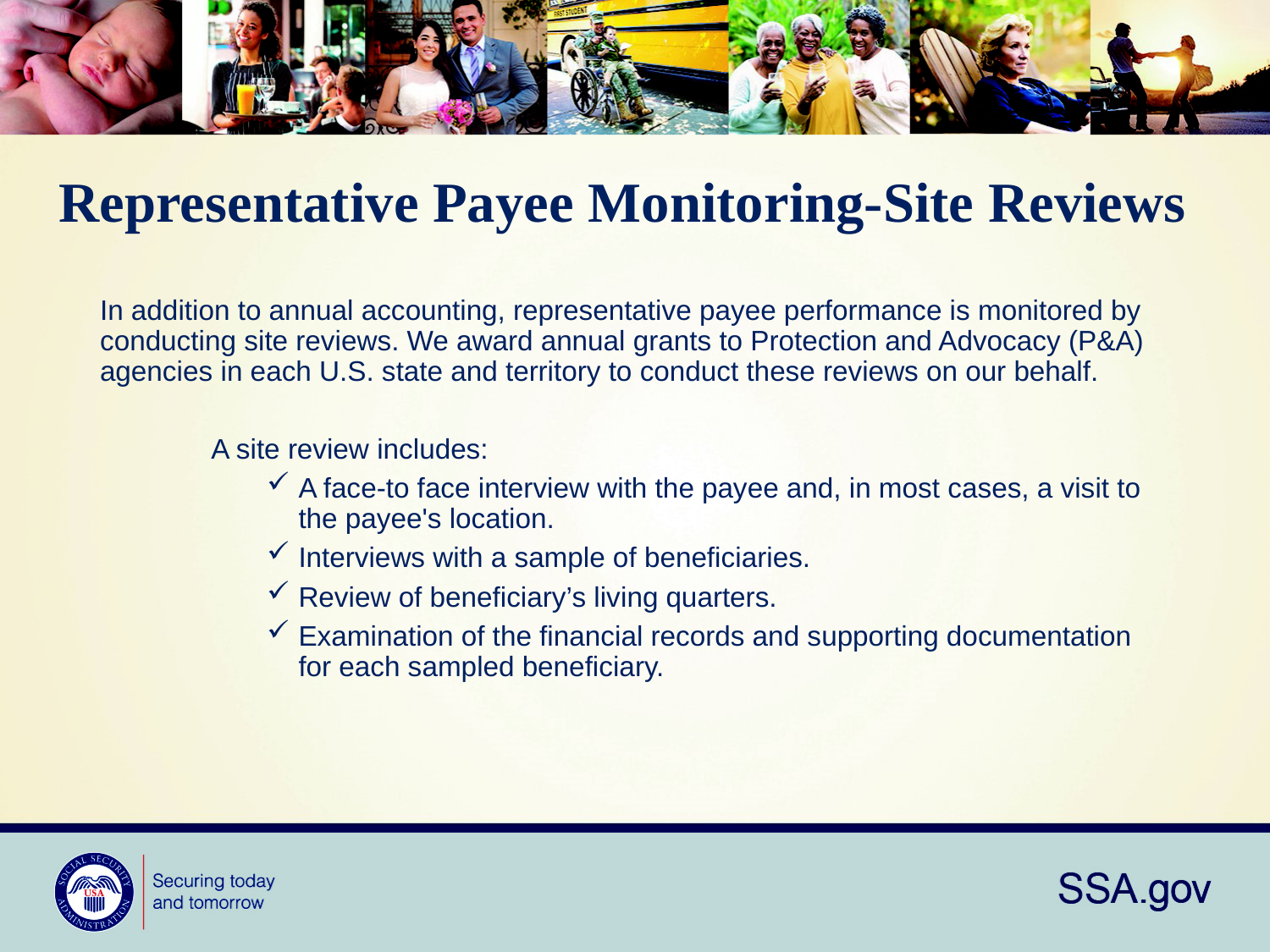

# Representative Payee Monitoring-Site Reviews
In addition to annual accounting, representative payee performance is monitored by conducting site reviews. We award annual grants to Protection and Advocacy (P&A) agencies in each U.S. state and territory to conduct these reviews on our behalf.

A site review includes:
A face-to face interview with the payee and, in most cases, a visit to the payee's location.
Interviews with a sample of beneficiaries.
Review of beneficiary’s living quarters.
Examination of the financial records and supporting documentation for each sampled beneficiary.